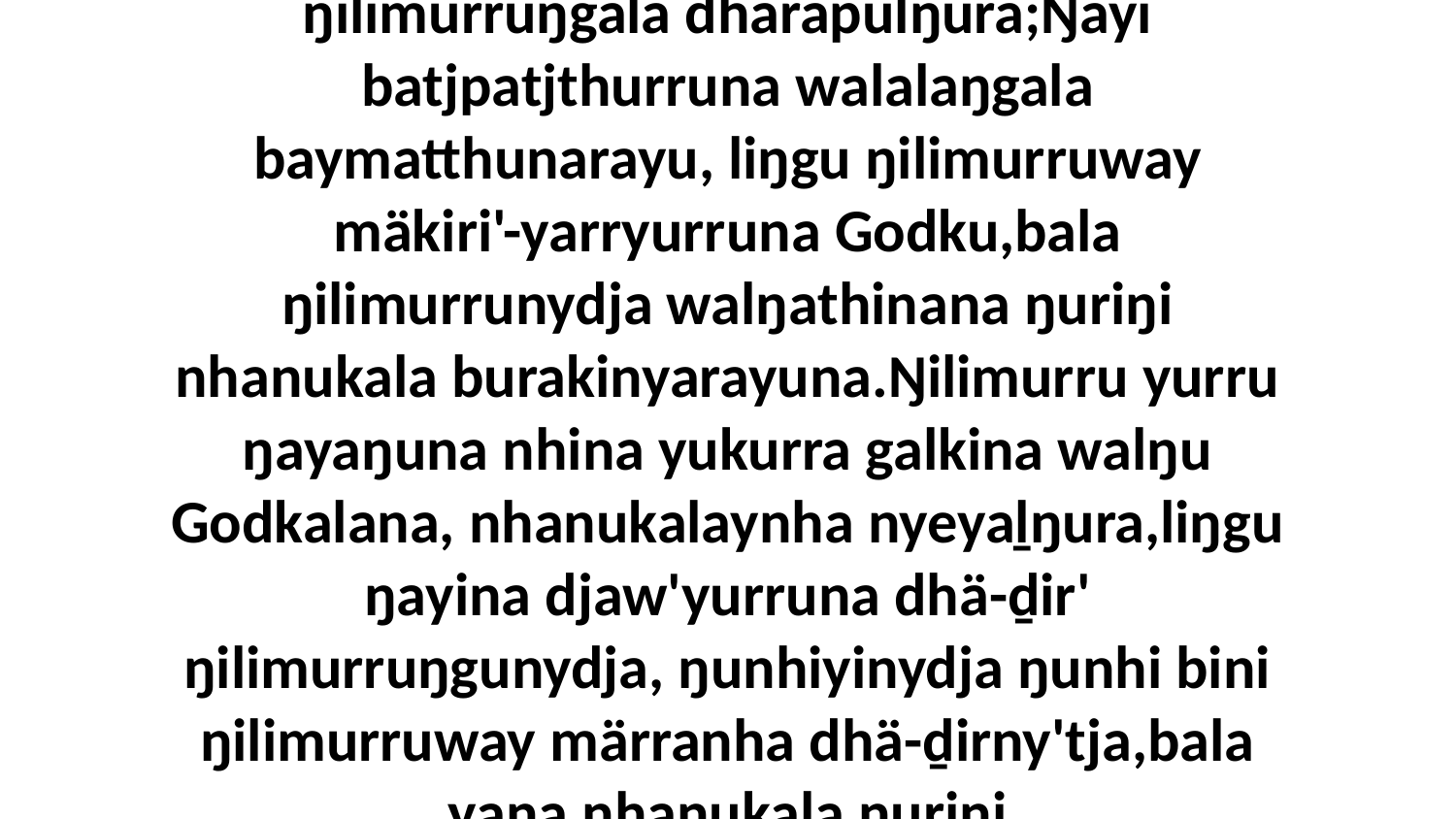

5 Yurru yuwalktja galŋu ŋayi burakinanydja ŋilimurruŋgala warray yätjthu, ŋilimurruŋgala dharapulŋura;Ŋayi batjpatjthurruna walalaŋgala baymatthunarayu, liŋgu ŋilimurruway mäkiri'-yarryurruna Godku,bala ŋilimurrunydja walŋathinana ŋuriŋi nhanukala burakinyarayuna.Ŋilimurru yurru ŋayaŋuna nhina yukurra galkina walŋu Godkalana, nhanukalaynha nyeyaḻŋura,liŋgu ŋayina djaw'yurruna dhä-ḏir' ŋilimurruŋgunydja, ŋunhiyinydja ŋunhi bini ŋilimurruway märranha dhä-ḏirny'tja,bala yana nhanukala ŋuriŋi gaṯpurr'thinyarayunydja ŋilimurrunha ŋayi ḏukmaraŋalana liŋguna.